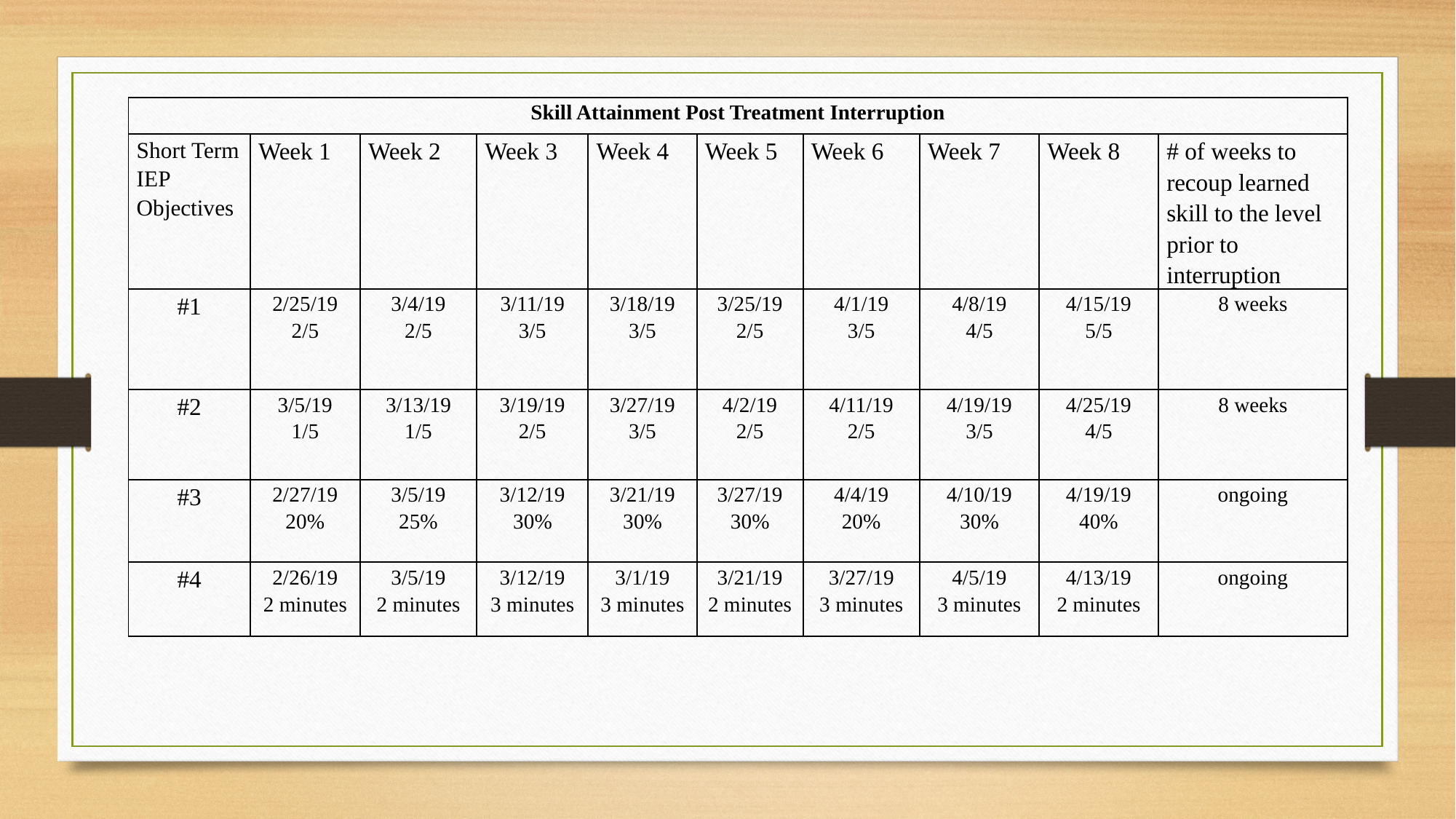

| Skill Attainment Post Treatment Interruption |  |  |  |  |  |  |  |  |  |
| --- | --- | --- | --- | --- | --- | --- | --- | --- | --- |
| Short Term IEP Objectives | Week 1 | Week 2 | Week 3 | Week 4 | Week 5 | Week 6 | Week 7 | Week 8 | # of weeks to recoup learned skill to the level prior to interruption |
| #1 | 2/25/19 2/5 | 3/4/19 2/5 | 3/11/19 3/5 | 3/18/19 3/5 | 3/25/19 2/5 | 4/1/19 3/5 | 4/8/19 4/5 | 4/15/19 5/5 | 8 weeks |
| #2 | 3/5/19 1/5 | 3/13/19 1/5 | 3/19/19 2/5 | 3/27/19 3/5 | 4/2/19 2/5 | 4/11/19 2/5 | 4/19/19 3/5 | 4/25/19 4/5 | 8 weeks |
| #3 | 2/27/19 20% | 3/5/19 25% | 3/12/19 30% | 3/21/19 30% | 3/27/19 30% | 4/4/19 20% | 4/10/19 30% | 4/19/19 40% | ongoing |
| #4 | 2/26/19 2 minutes | 3/5/19 2 minutes | 3/12/19 3 minutes | 3/1/19 3 minutes | 3/21/19 2 minutes | 3/27/19 3 minutes | 4/5/19 3 minutes | 4/13/19 2 minutes | ongoing |